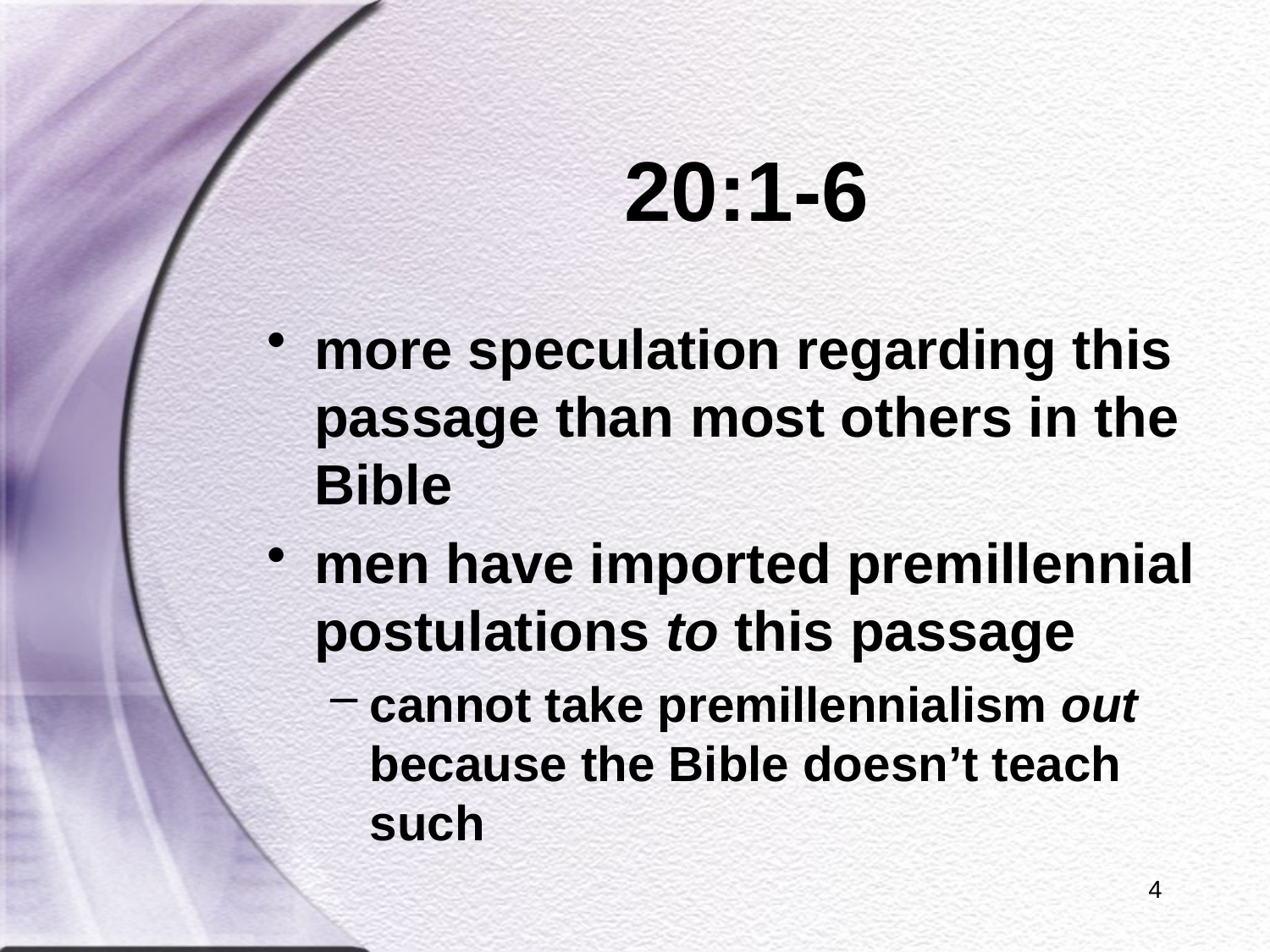

# 20:1-6
more speculation regarding this passage than most others in the Bible
men have imported premillennial postulations to this passage
cannot take premillennialism out because the Bible doesn’t teach such
4